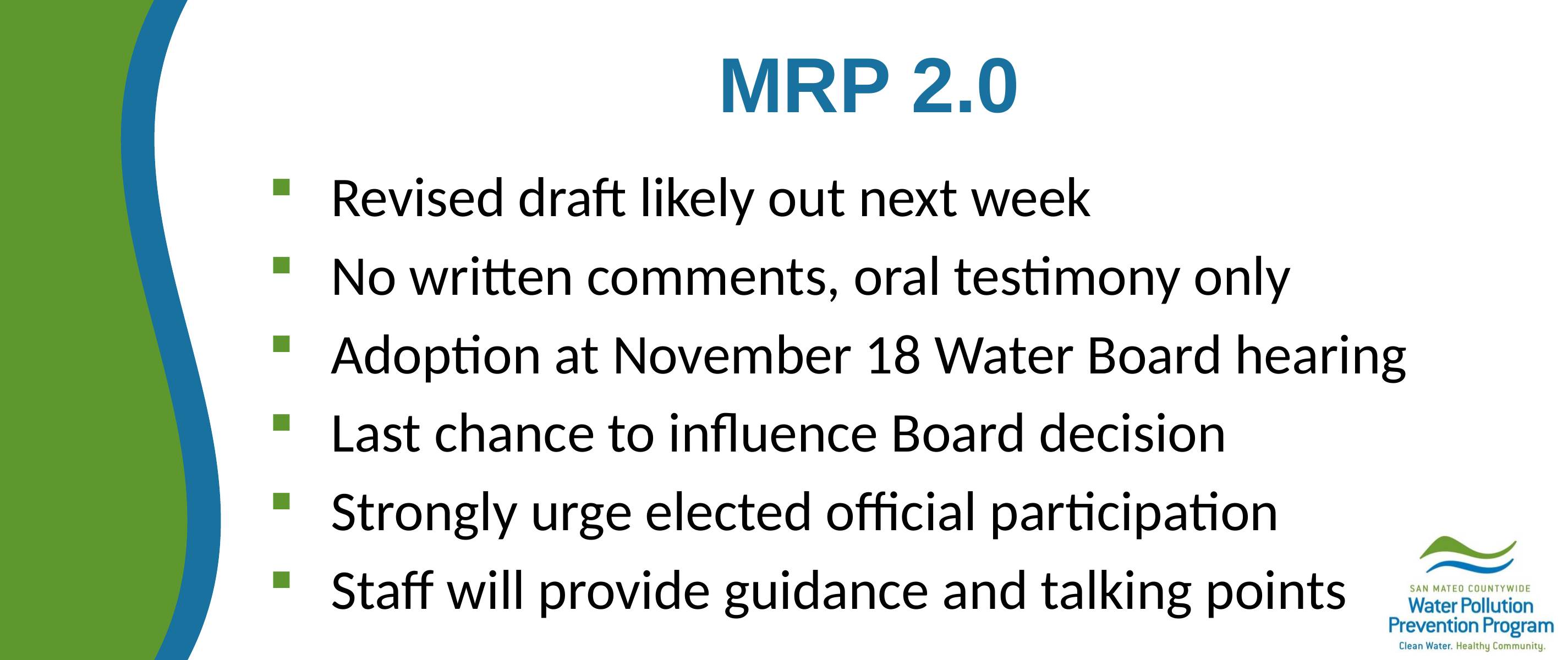

# MRP 2.0
Revised draft likely out next week
No written comments, oral testimony only
Adoption at November 18 Water Board hearing
Last chance to influence Board decision
Strongly urge elected official participation
Staff will provide guidance and talking points